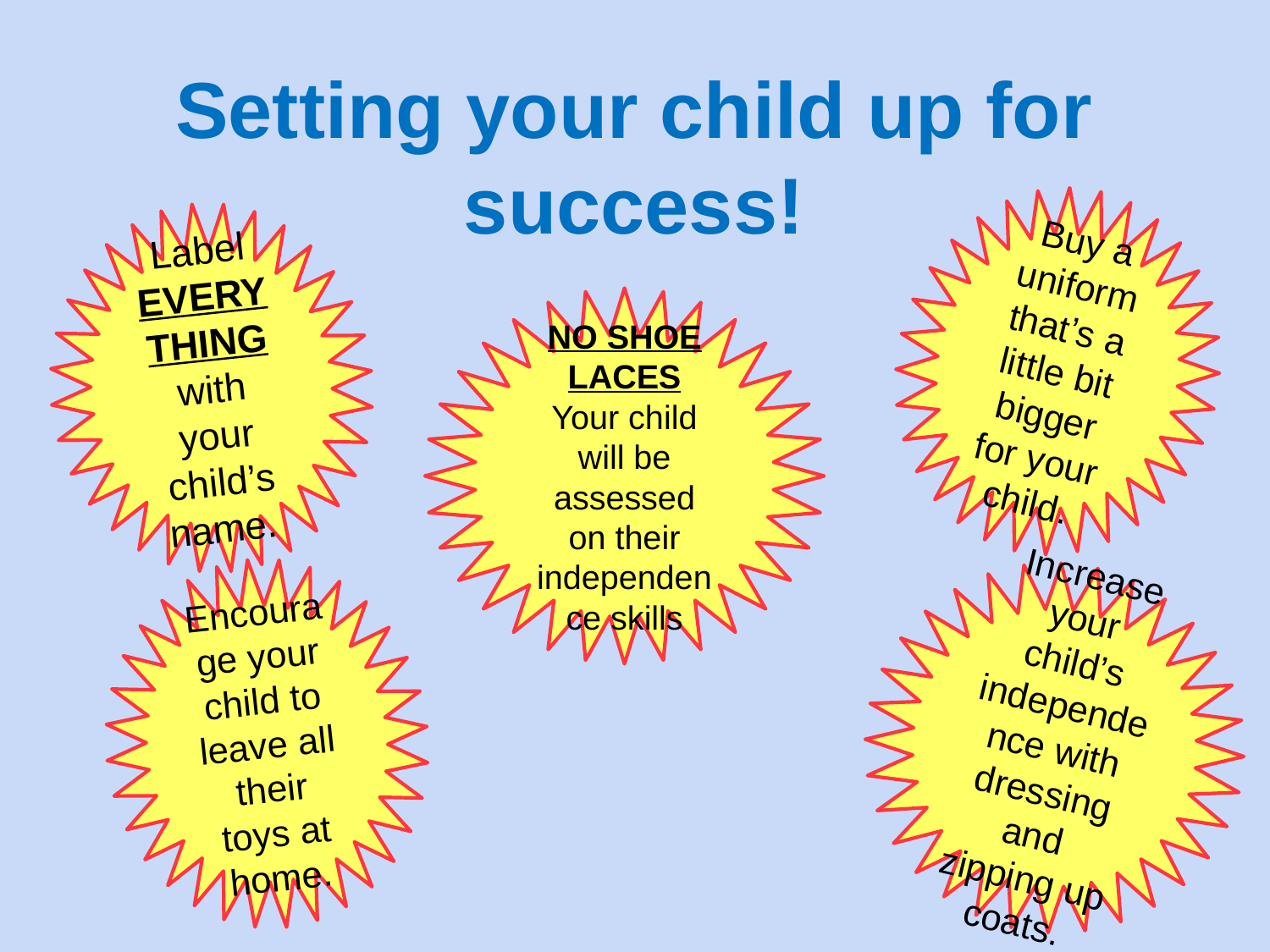

Setting your child up for success!
Buy a uniform that’s a little bit bigger for your child.
Label EVERYTHING with your child’s name.
NO SHOE LACES
Your child will be assessed on their independence skills
Encourage your child to leave all their toys at home.
Increase your child’s independence with dressing and zipping up coats.